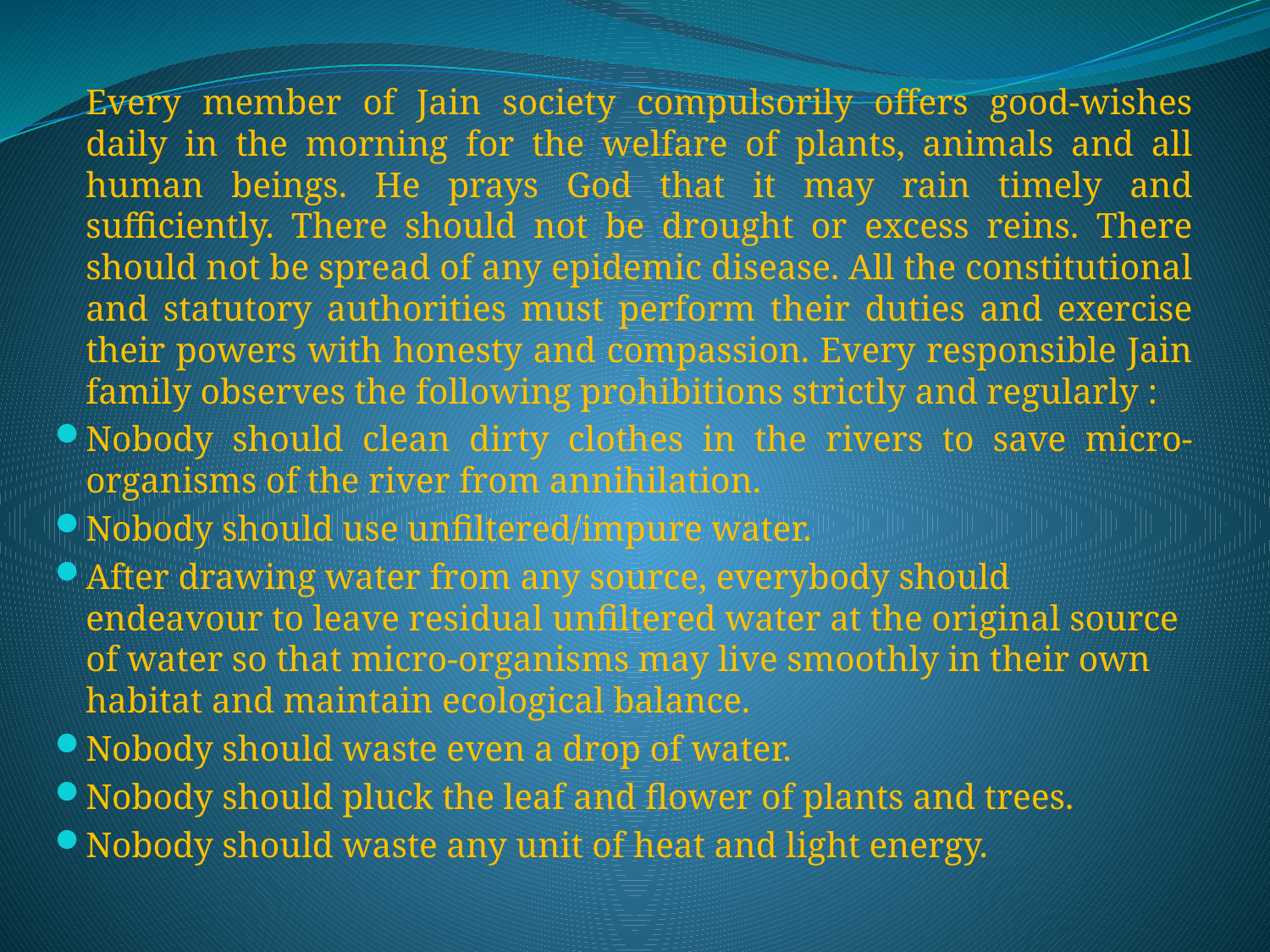

Every member of Jain society compulsorily offers good-wishes daily in the morning for the welfare of plants, animals and all human beings. He prays God that it may rain timely and sufficiently. There should not be drought or excess reins. There should not be spread of any epidemic disease. All the constitutional and statutory authorities must perform their duties and exercise their powers with honesty and compassion. Every responsible Jain family observes the following prohibitions strictly and regularly :
Nobody should clean dirty clothes in the rivers to save micro- organisms of the river from annihilation.
Nobody should use unfiltered/impure water.
After drawing water from any source, everybody should endeavour to leave residual unfiltered water at the original source of water so that micro-organisms may live smoothly in their own habitat and maintain ecological balance.
Nobody should waste even a drop of water.
Nobody should pluck the leaf and flower of plants and trees.
Nobody should waste any unit of heat and light energy.